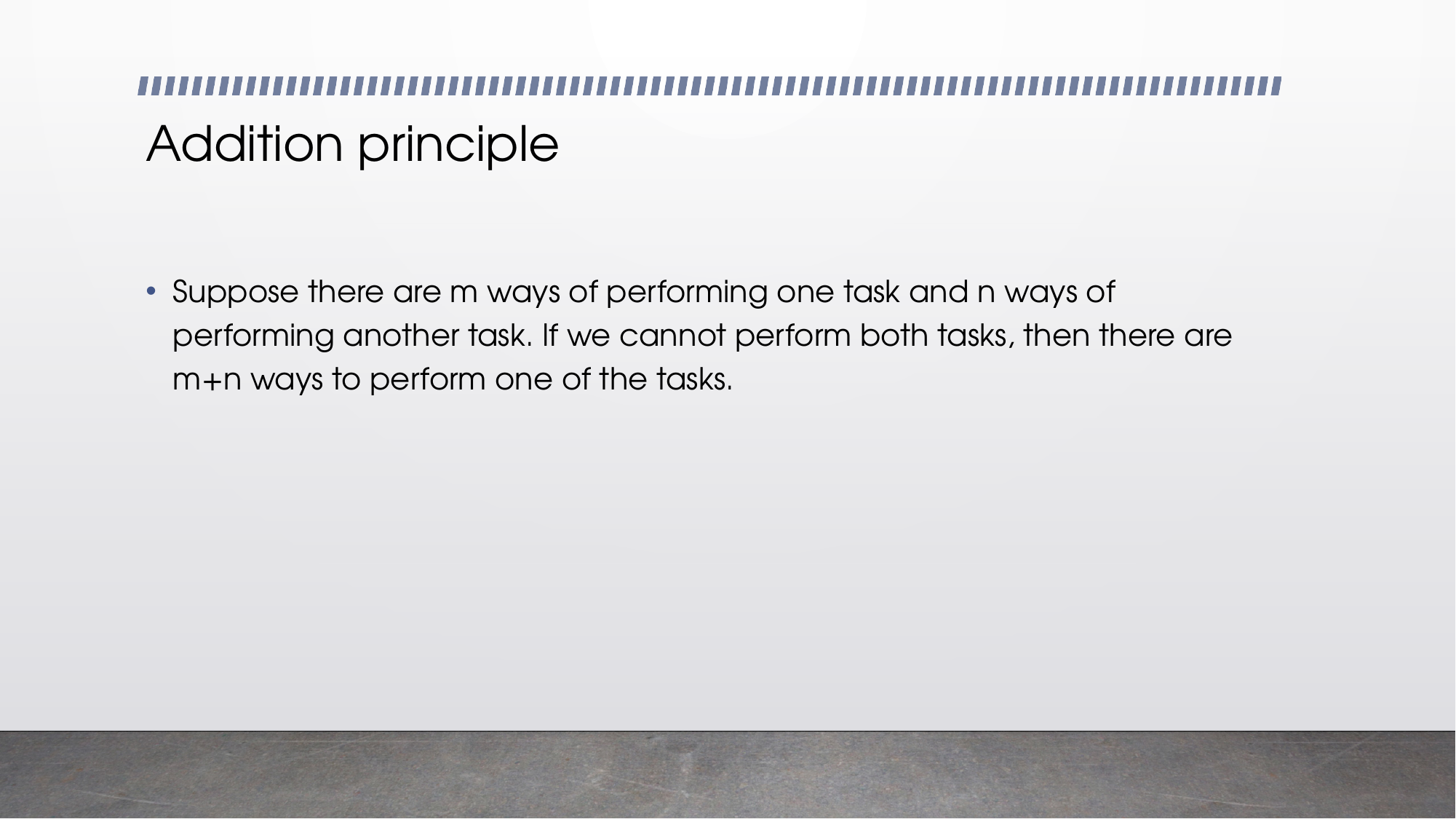

# Addition principle
Suppose there are m ways of performing one task and n ways of performing another task. If we cannot perform both tasks, then there are m+n ways to perform one of the tasks.